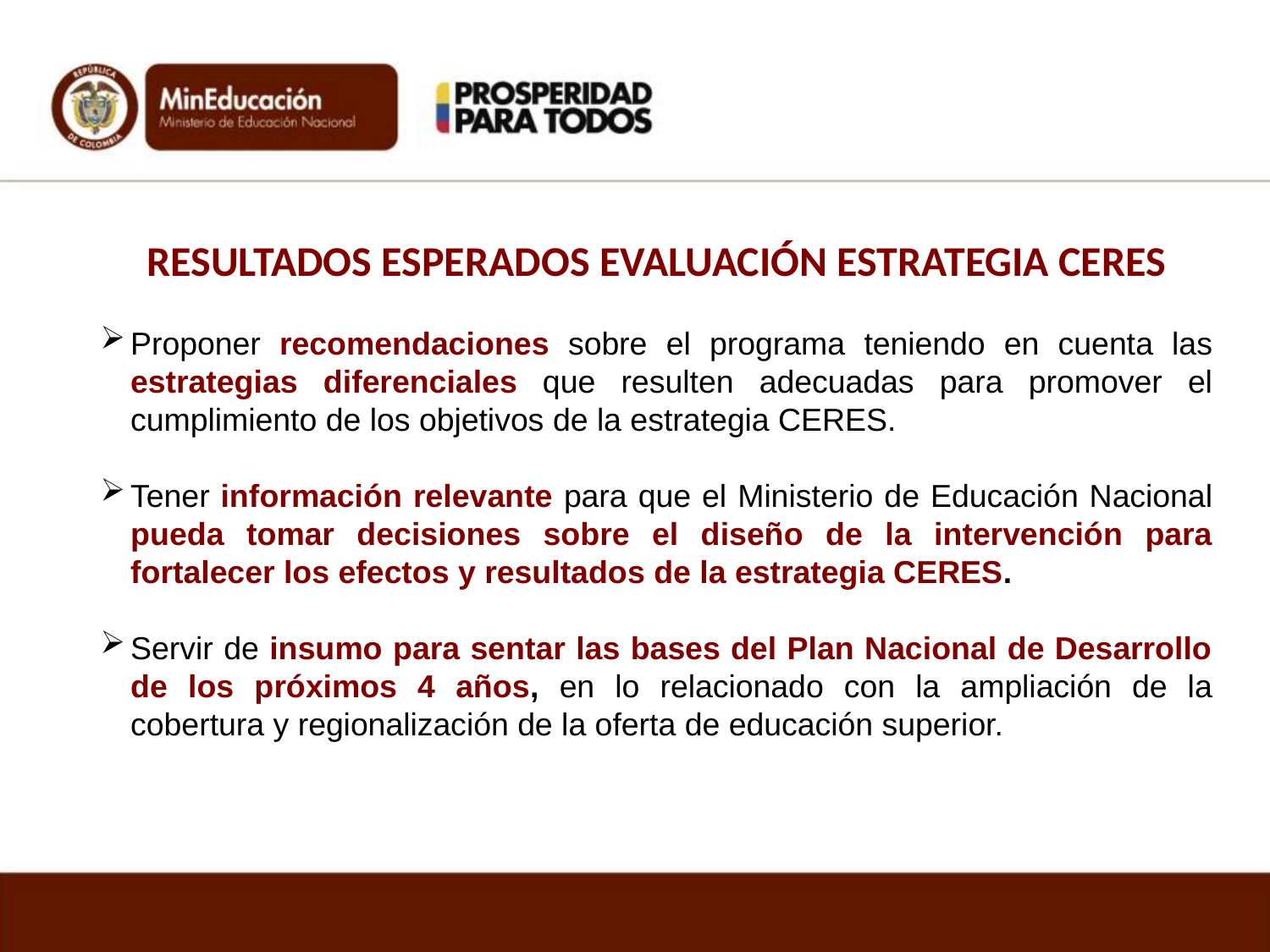

RESULTADOS ESPERADOS EVALUACIÓN ESTRATEGIA CERES

Proponer recomendaciones sobre el programa teniendo en cuenta las estrategias diferenciales que resulten adecuadas para promover el cumplimiento de los objetivos de la estrategia CERES.

Tener información relevante para que el Ministerio de Educación Nacional pueda tomar decisiones sobre el diseño de la intervención para fortalecer los efectos y resultados de la estrategia CERES.

Servir de insumo para sentar las bases del Plan Nacional de Desarrollo de los próximos 4 años, en lo relacionado con la ampliación de la cobertura y regionalización de la oferta de educación superior.